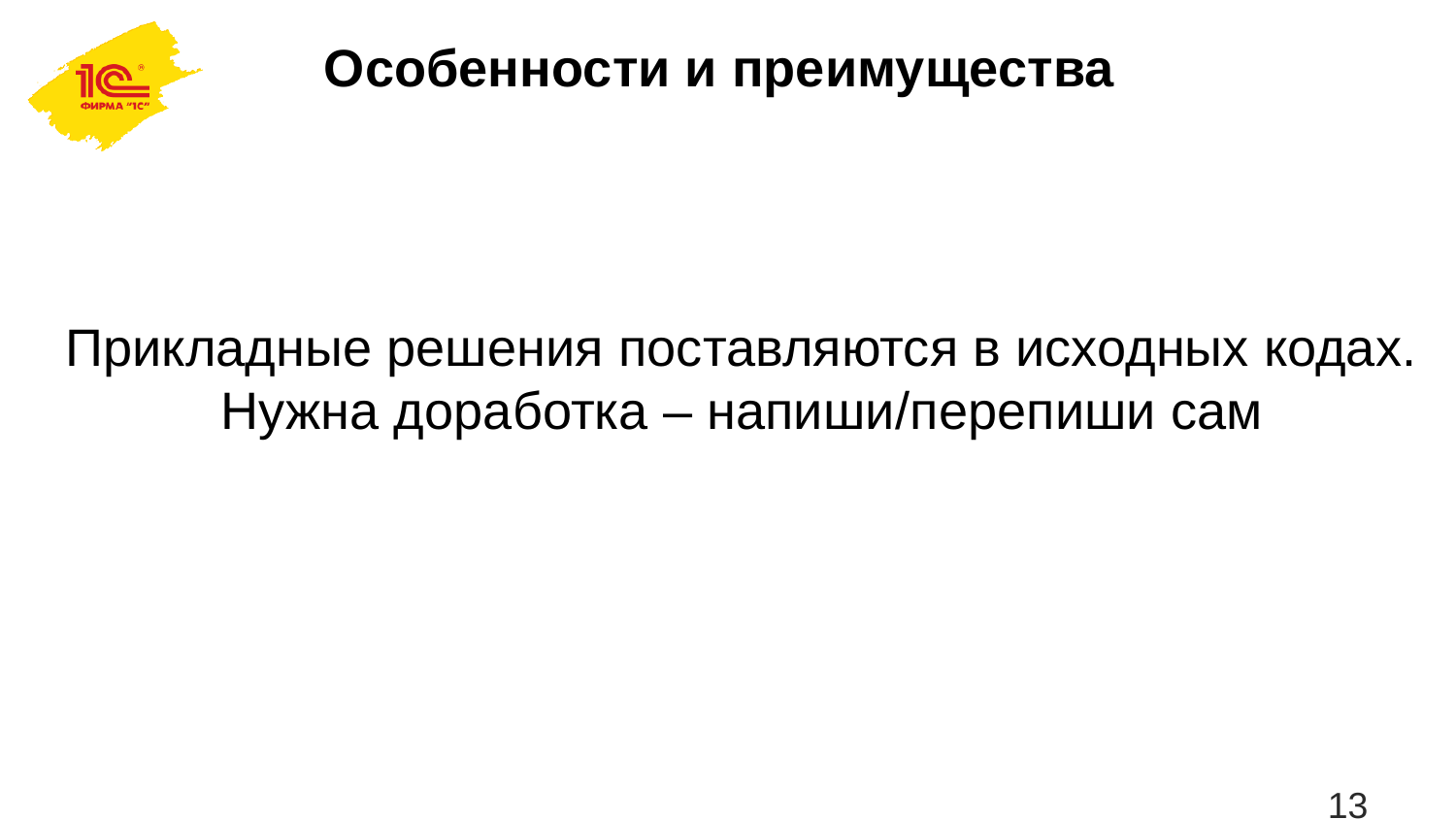

# Особенности и преимущества
Прикладные решения поставляются в исходных кодах.
Нужна доработка – напиши/перепиши сам
13